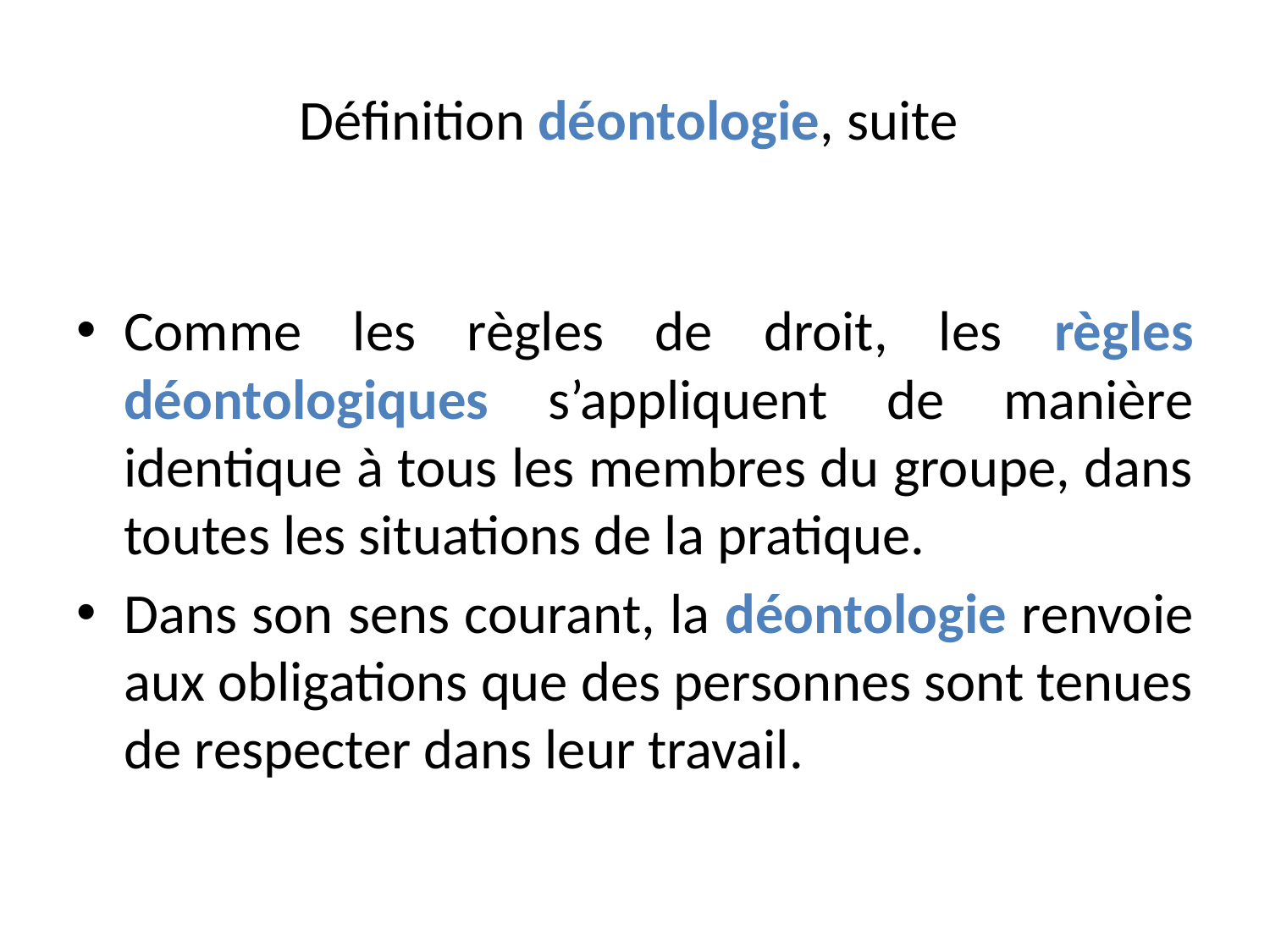

# Définition déontologie, suite

Comme les règles de droit, les règles déontologiques s’appliquent de manière identique à tous les membres du groupe, dans toutes les situations de la pratique.
Dans son sens courant, la déontologie renvoie aux obligations que des personnes sont tenues de respecter dans leur travail.